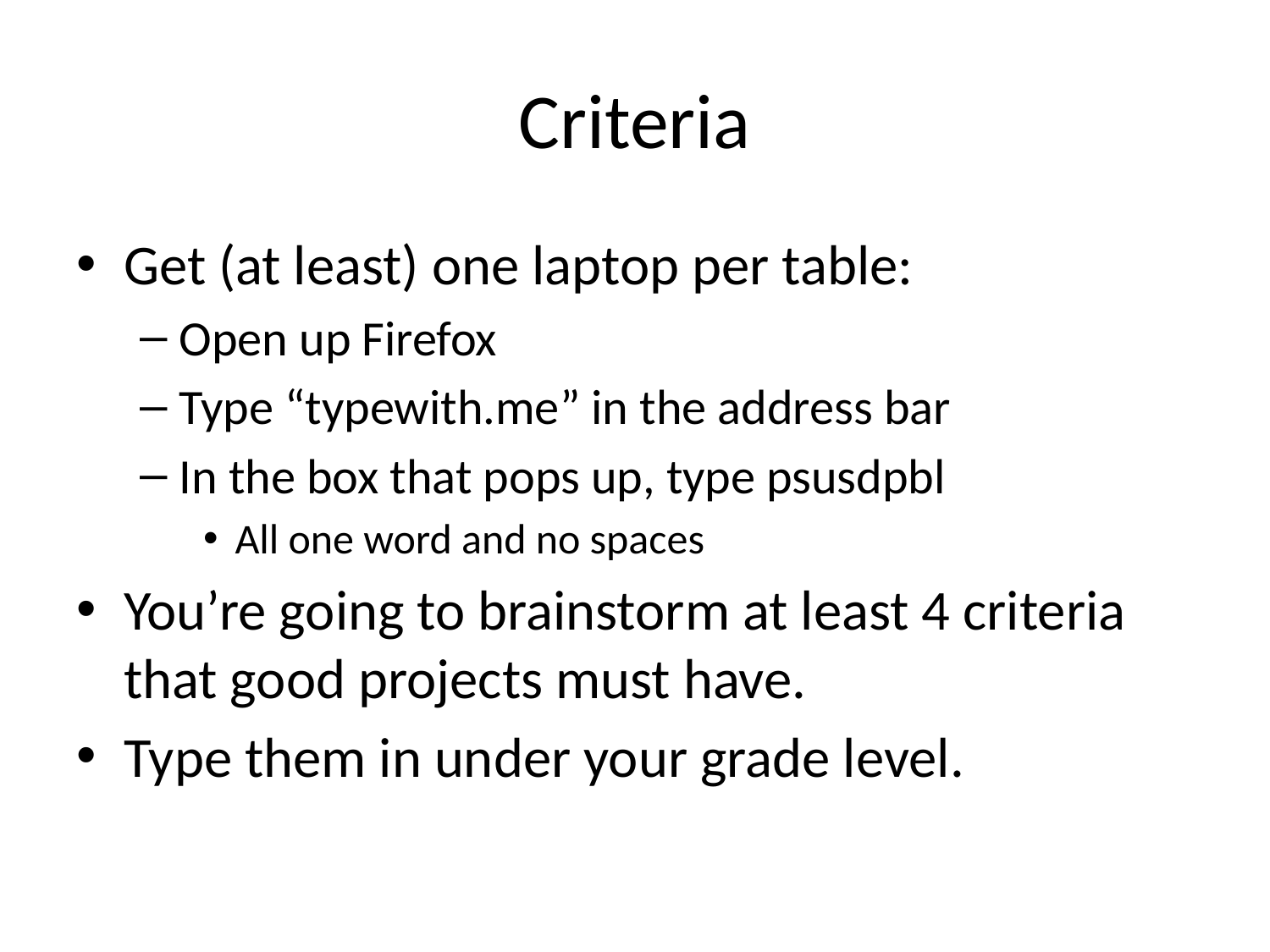

# Criteria
Get (at least) one laptop per table:
Open up Firefox
Type “typewith.me” in the address bar
In the box that pops up, type psusdpbl
All one word and no spaces
You’re going to brainstorm at least 4 criteria that good projects must have.
Type them in under your grade level.